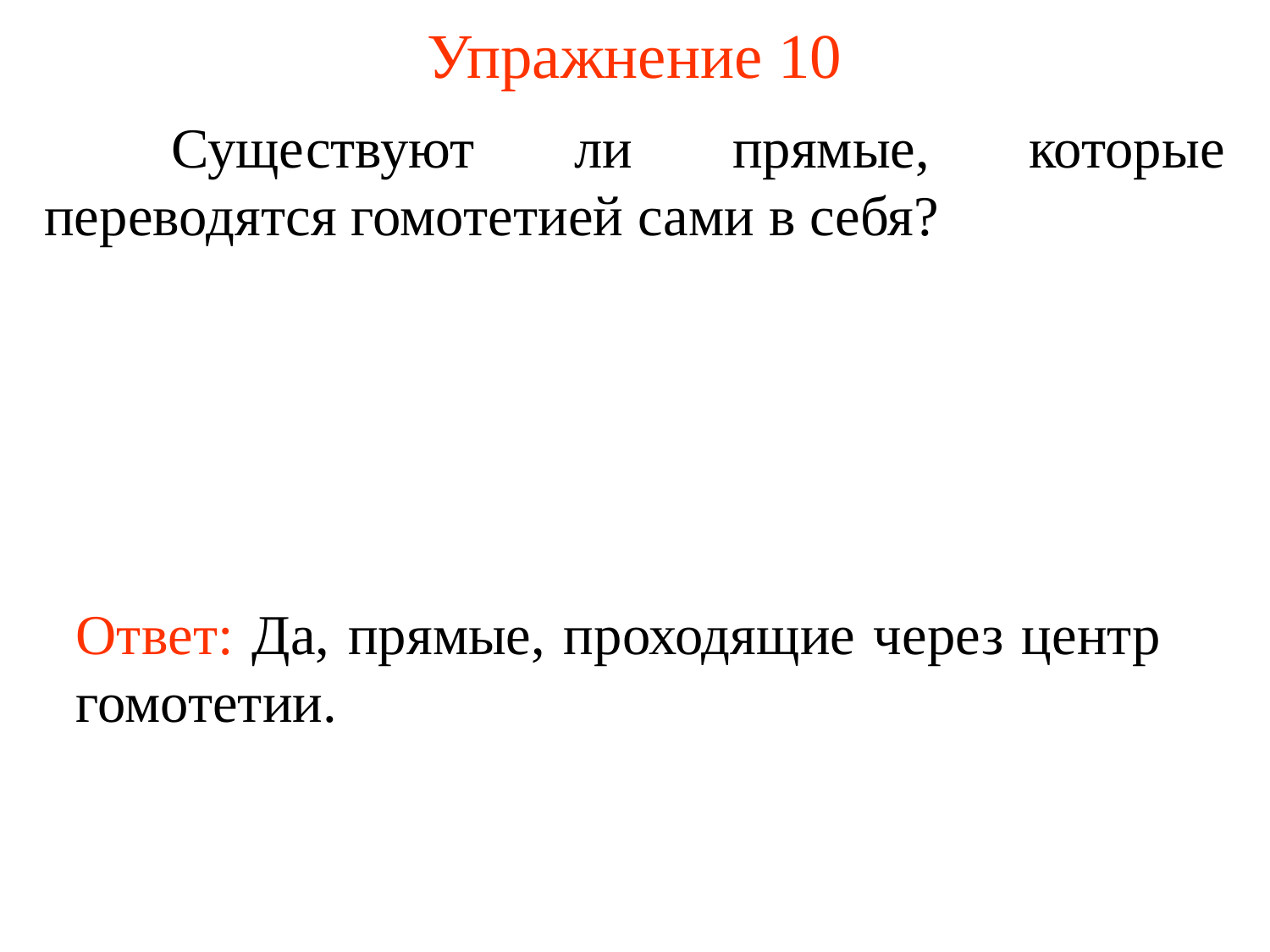

# Упражнение 10
	Существуют ли прямые, которые переводятся гомотетией сами в себя?
Ответ: Да, прямые, проходящие через центр гомотетии.